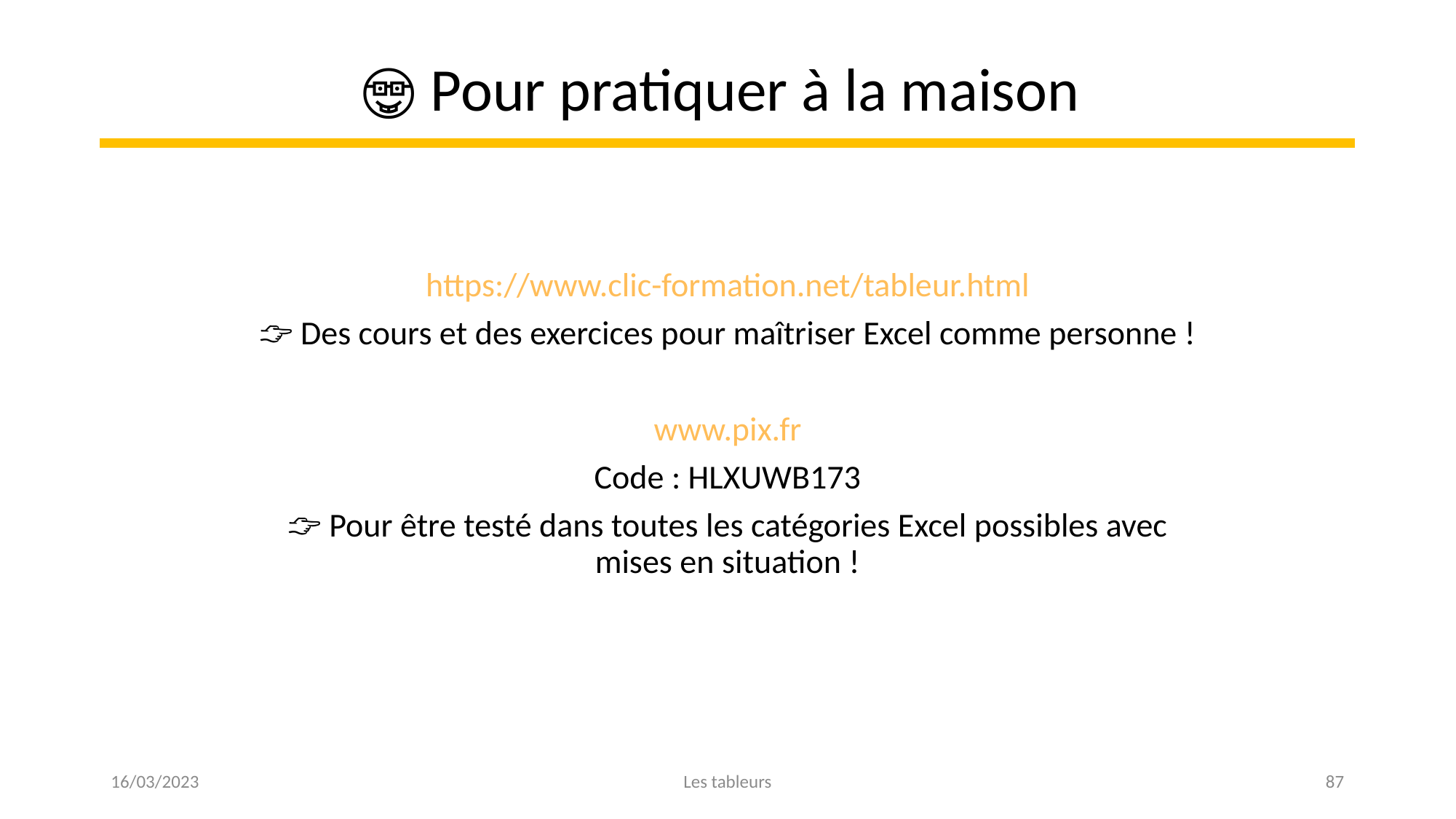

🤓 Pour pratiquer à la maison
https://www.clic-formation.net/tableur.html
👉 Des cours et des exercices pour maîtriser Excel comme personne !

www.pix.fr
Code : HLXUWB173
👉 Pour être testé dans toutes les catégories Excel possibles avec mises en situation !
16/03/2023
Les tableurs
87